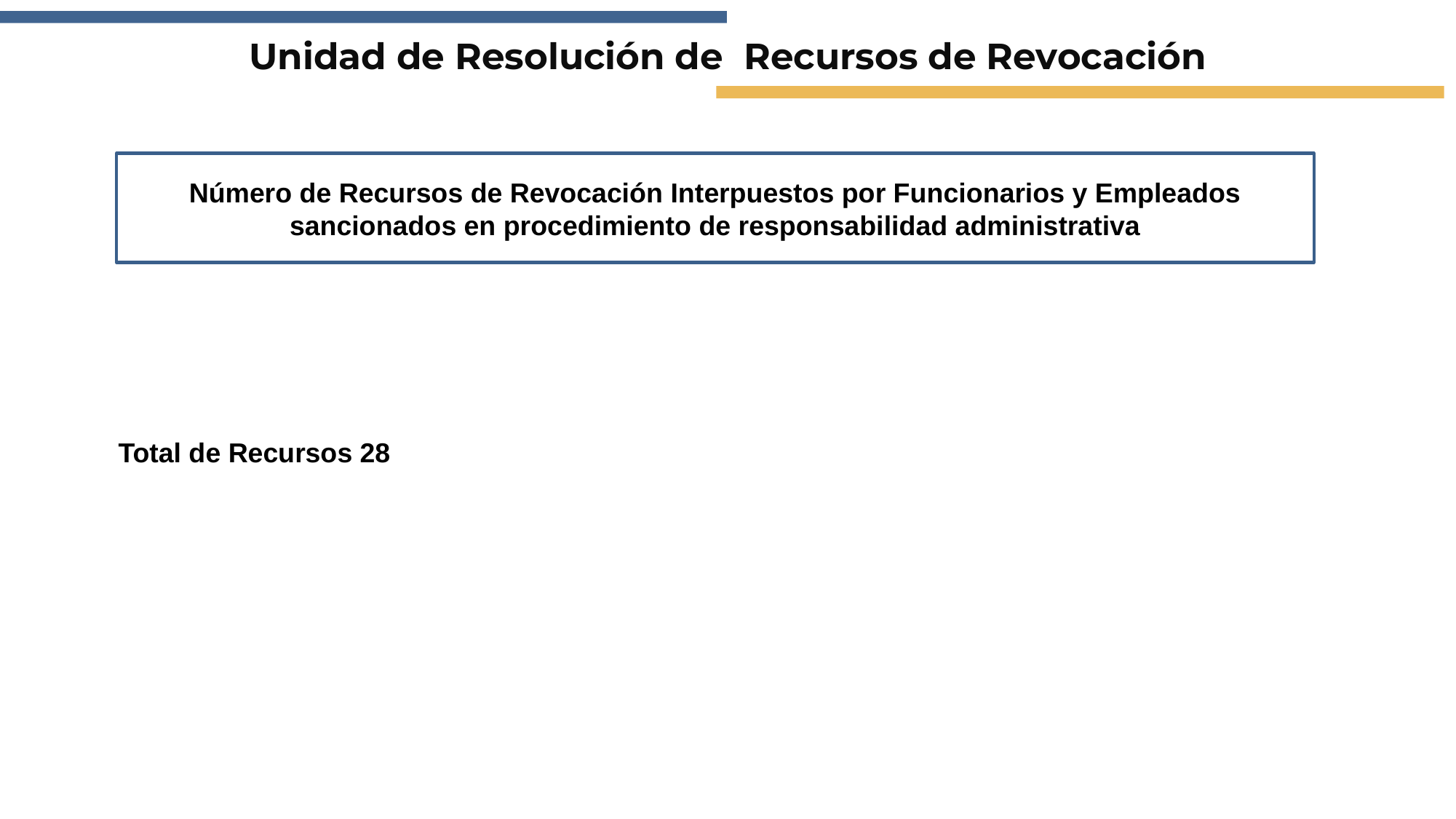

Anexos

Unidad de Resolución de  Recursos de Revocación

Número de Recursos de Revocación Interpuestos por Funcionarios y Empleados sancionados en procedimiento de responsabilidad administrativa
Total de Recursos 28